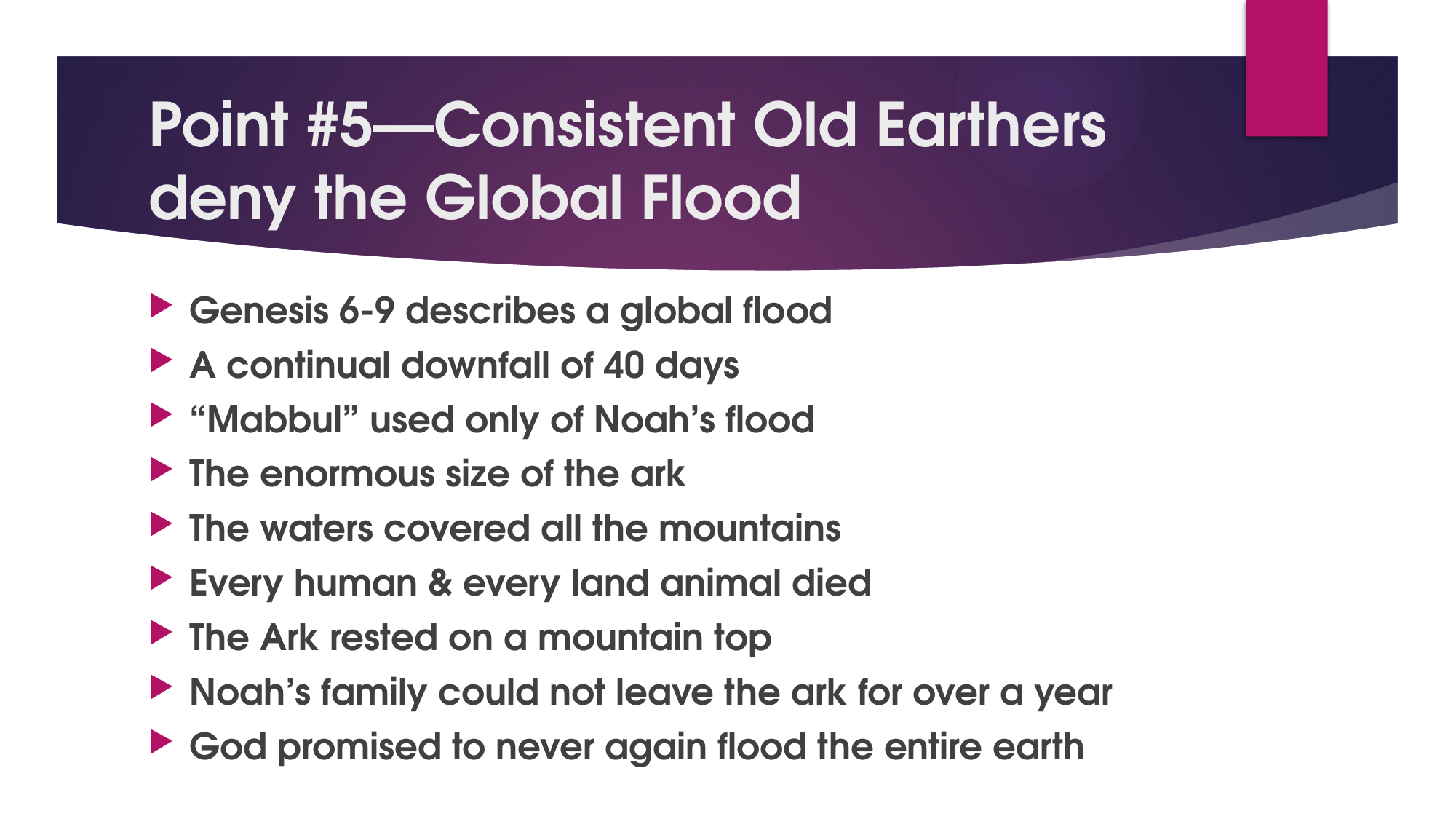

# Point #5—Consistent Old Earthers deny the Global Flood
Genesis 6-9 describes a global flood
A continual downfall of 40 days
“Mabbul” used only of Noah’s flood
The enormous size of the ark
The waters covered all the mountains
Every human & every land animal died
The Ark rested on a mountain top
Noah’s family could not leave the ark for over a year
God promised to never again flood the entire earth